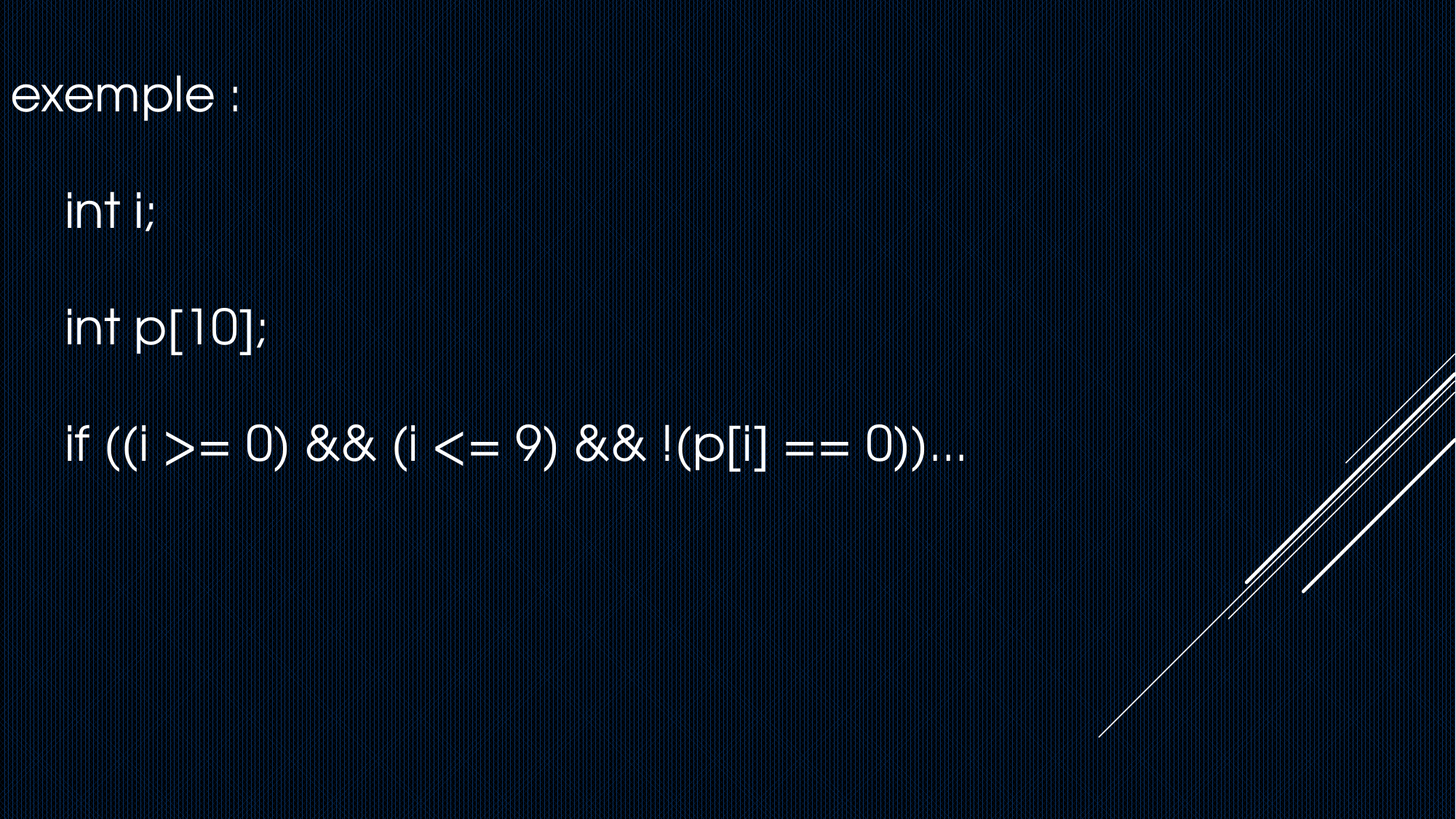

exemple :
int i;
int p[10];
if ((i >= 0) && (i <= 9) && !(p[i] == 0))...